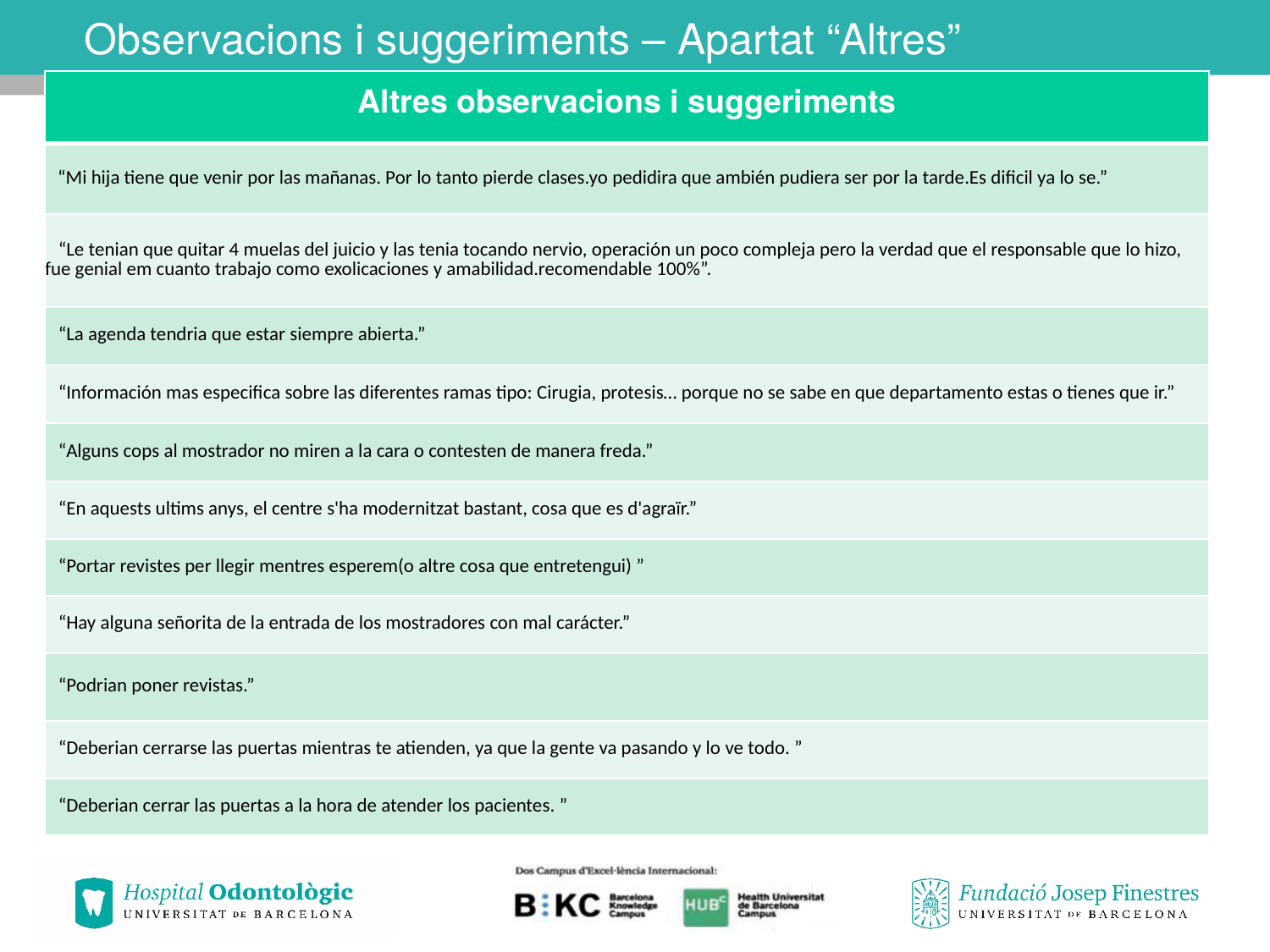

# Observacions i suggeriments – Apartat “Altres”
| Altres observacions i suggeriments |
| --- |
| “Mi hija tiene que venir por las mañanas. Por lo tanto pierde clases.yo pedidira que ambién pudiera ser por la tarde.Es dificil ya lo se.” |
| “Le tenian que quitar 4 muelas del juicio y las tenia tocando nervio, operación un poco compleja pero la verdad que el responsable que lo hizo, fue genial em cuanto trabajo como exolicaciones y amabilidad.recomendable 100%”. |
| “La agenda tendria que estar siempre abierta.” |
| “Información mas especifica sobre las diferentes ramas tipo: Cirugia, protesis… porque no se sabe en que departamento estas o tienes que ir.” |
| “Alguns cops al mostrador no miren a la cara o contesten de manera freda.” |
| “En aquests ultims anys, el centre s'ha modernitzat bastant, cosa que es d'agraïr.” |
| “Portar revistes per llegir mentres esperem(o altre cosa que entretengui) ” |
| “Hay alguna señorita de la entrada de los mostradores con mal carácter.” |
| “Podrian poner revistas.” |
| “Deberian cerrarse las puertas mientras te atienden, ya que la gente va pasando y lo ve todo. ” |
| “Deberian cerrar las puertas a la hora de atender los pacientes. ” |